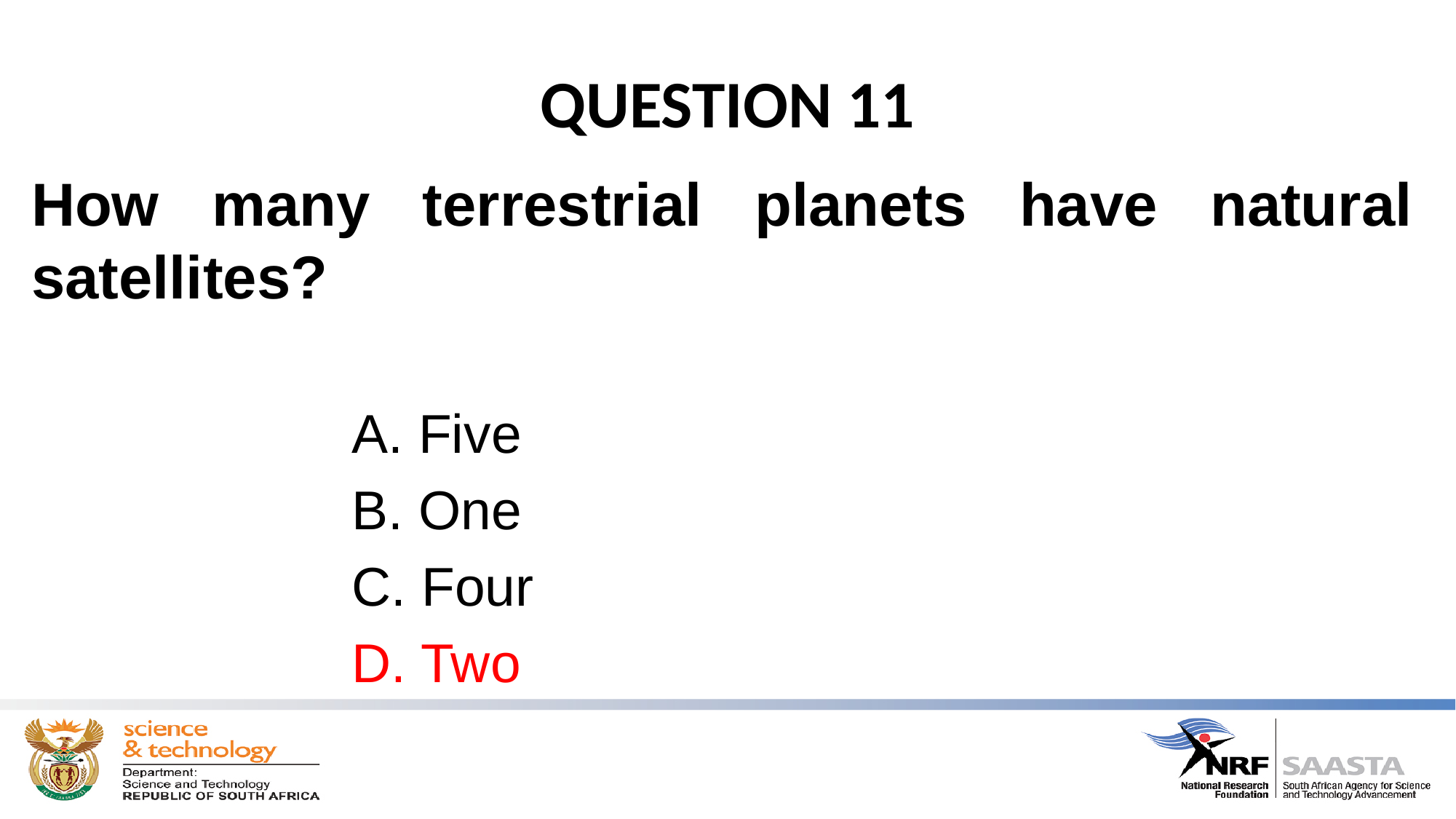

# QUESTION 11
How many terrestrial planets have natural satellites?

A. Five
B. One
C. Four
D. Two